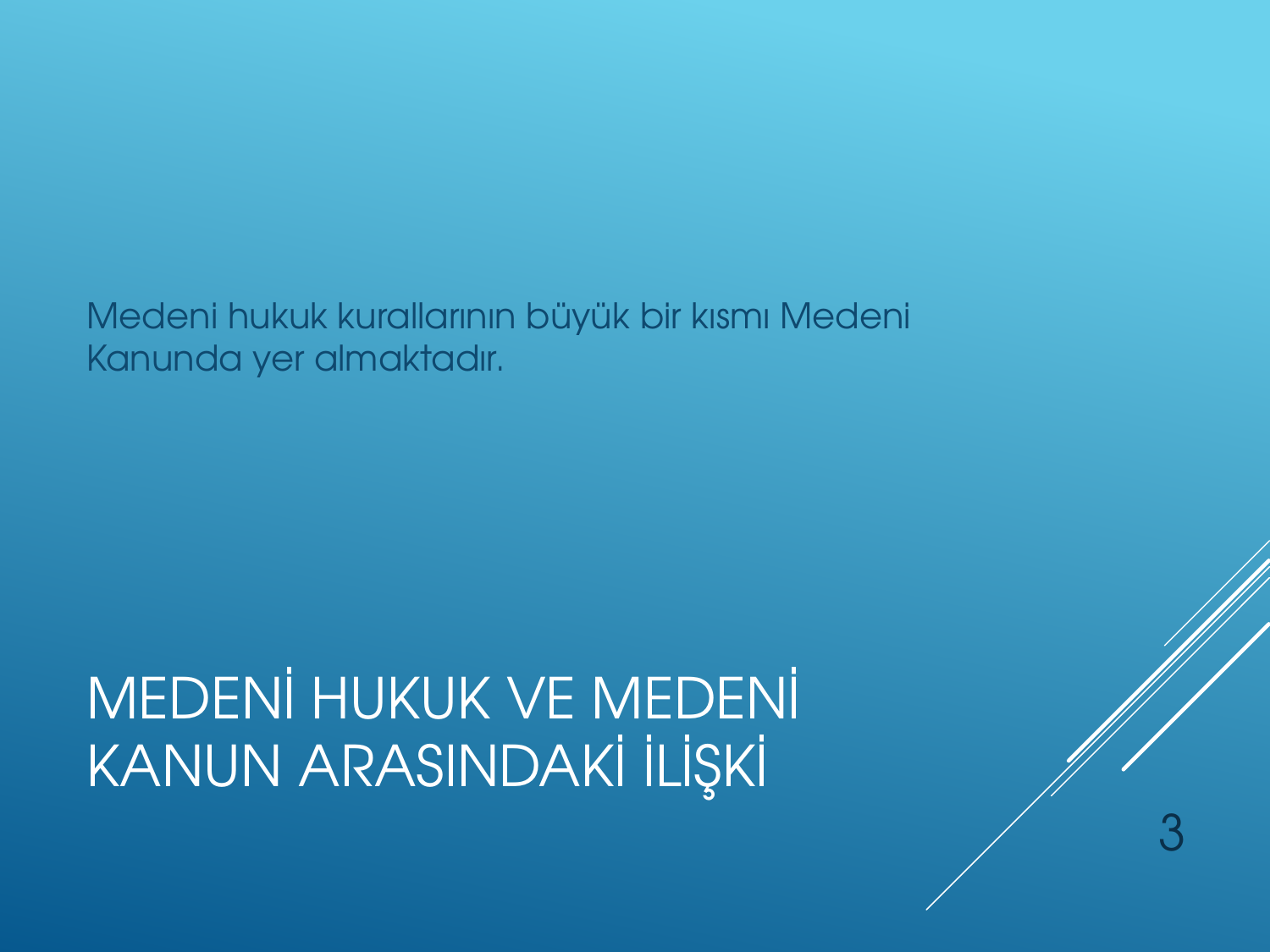

Medeni hukuk kurallarının büyük bir kısmı Medeni Kanunda yer almaktadır.
# MEDENİ HUKUK VE MEDENİ KANUN ARASINDAKİ İLİŞKİ
3